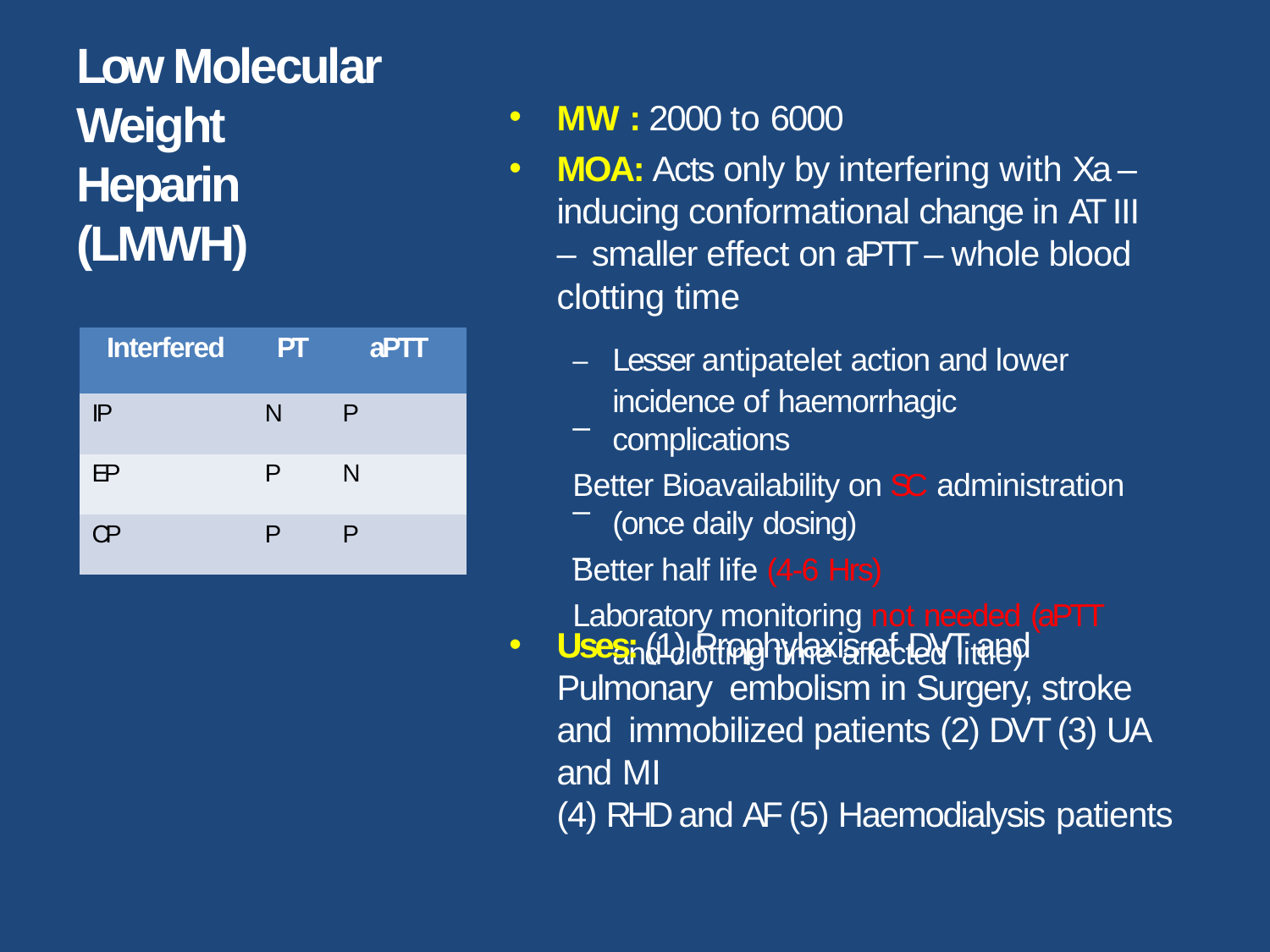

# Low Molecular  Weight Heparin  (LMWH)
•
•
MW : 2000 to 6000
MOA: Acts only by interfering with Xa –  inducing conformational change in AT III –  smaller effect on aPTT – whole blood  clotting time
–	Lesser antipatelet action and lower  incidence of haemorrhagic complications
Better Bioavailability on SC administration  (once daily dosing)
Better half life (4-6 Hrs)
Laboratory monitoring not needed (aPTT  and clotting time affected little)
| Interfered | PT |  | aPTT |
| --- | --- | --- | --- |
| IP | N | P |  |
| EP | P | N |  |
| CP | P | P |  |
–
–
–
•
Uses: (1) Prophylaxis of DVT and Pulmonary  embolism in Surgery, stroke and  immobilized patients (2) DVT (3) UA and MI
(4) RHD and AF (5) Haemodialysis patients